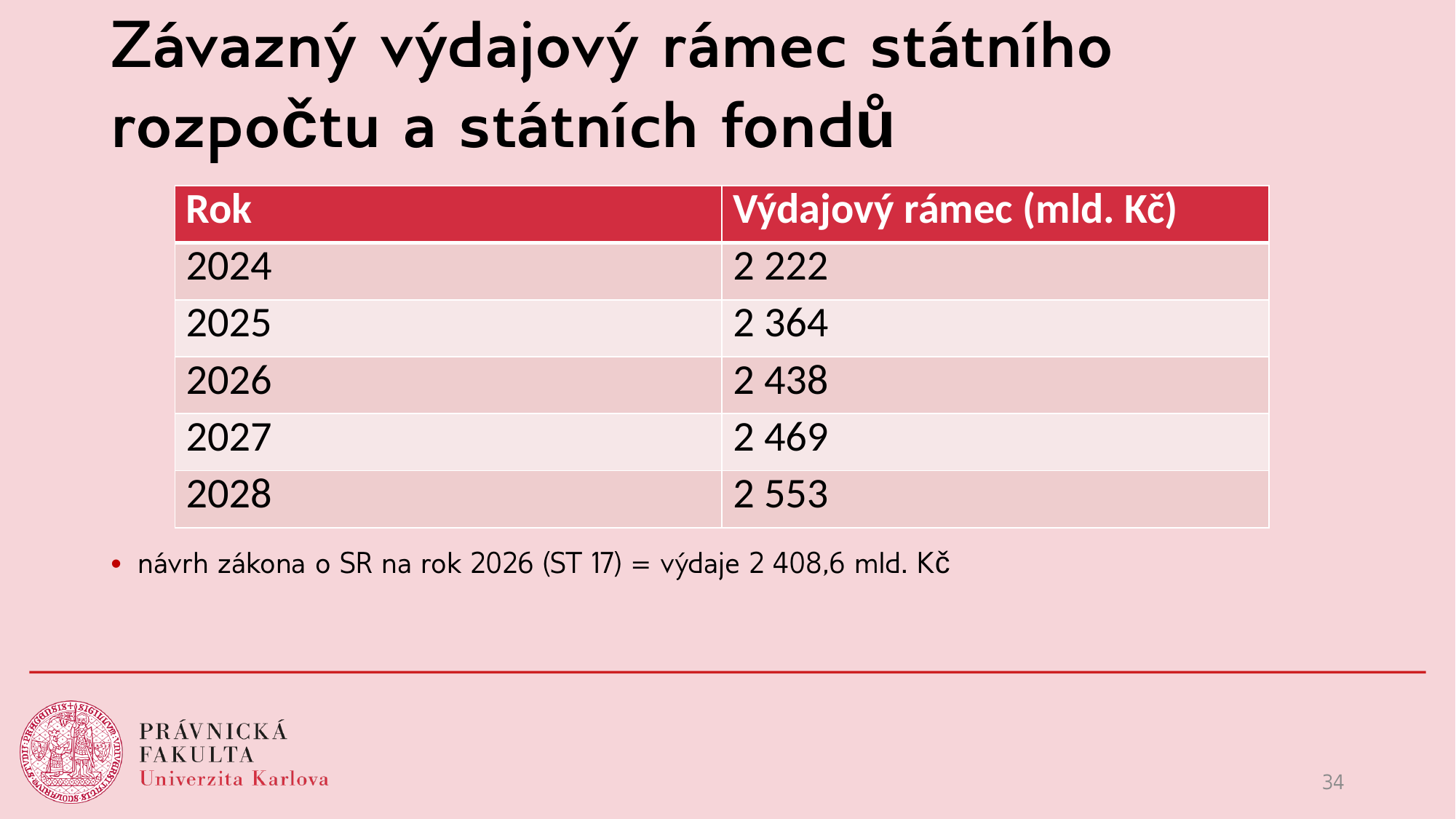

# Závazný výdajový rámec státního rozpočtu a státních fondů

návrh zákona o SR na rok 2026 (ST 17) = výdaje 2 408,6 mld. Kč
| Rok | Výdajový rámec (mld. Kč) |
| --- | --- |
| 2024 | 2 222 |
| 2025 | 2 364 |
| 2026 | 2 438 |
| 2027 | 2 469 |
| 2028 | 2 553 |
34